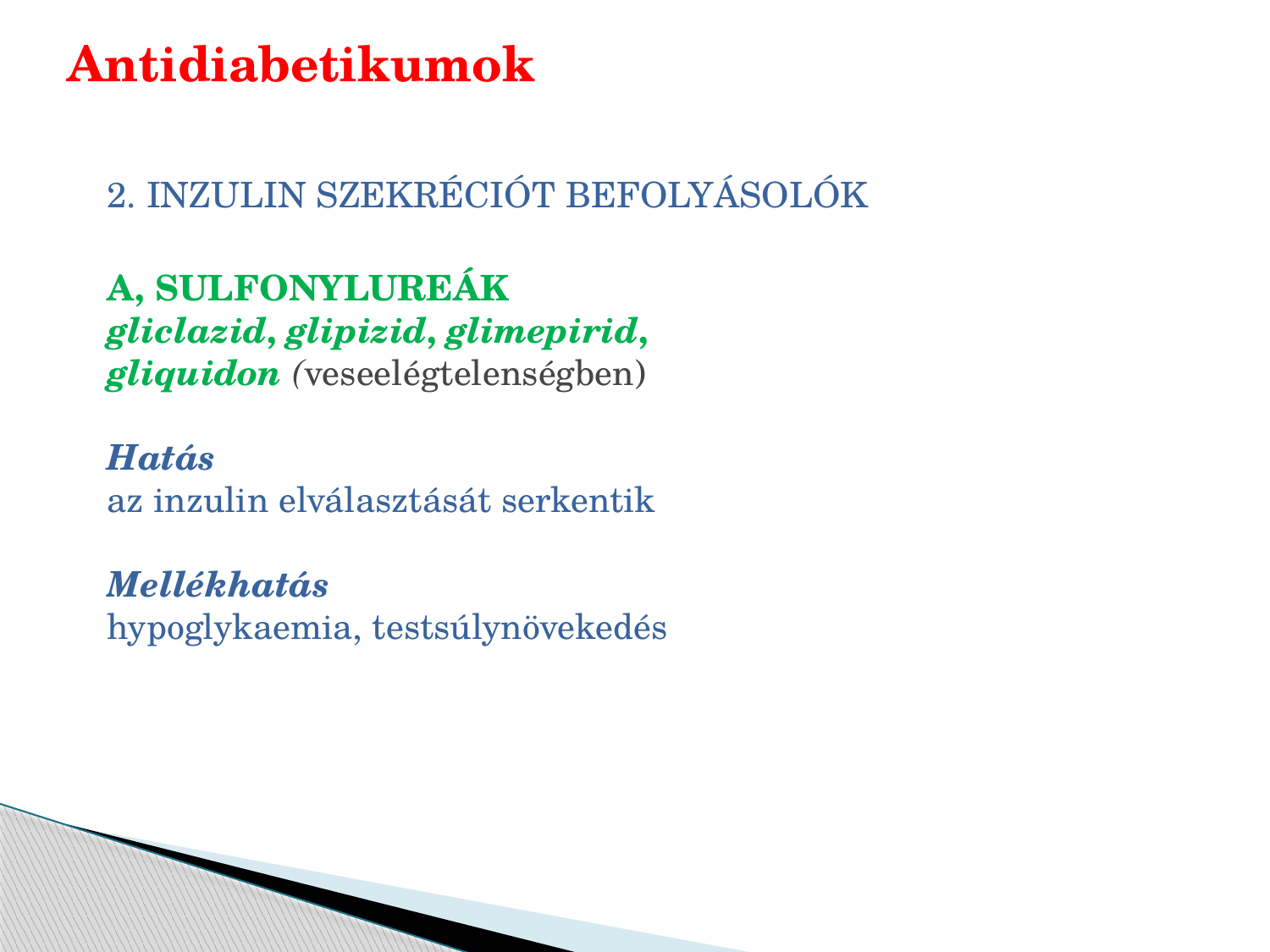

Antidiabetikumok

2. INZULIN SZEKRÉCIÓT BEFOLYÁSOLÓK

A, SULFONYLUREÁK
gliclazid, glipizid, glimepirid,
gliquidon (veseelégtelenségben)

Hatás
az inzulin elválasztását serkentik

Mellékhatás
hypoglykaemia, testsúlynövekedés